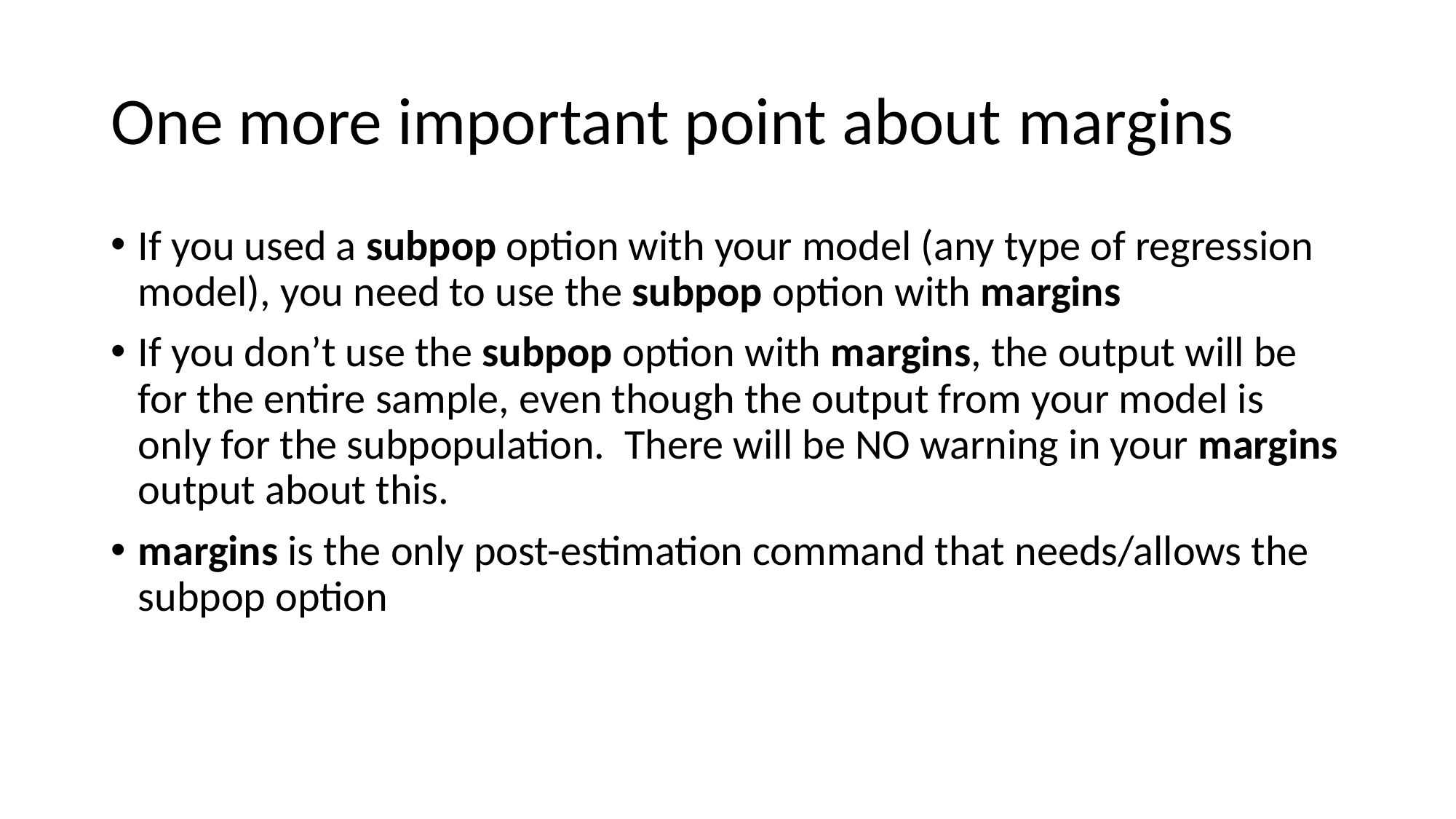

# One more important point about margins
If you used a subpop option with your model (any type of regression model), you need to use the subpop option with margins
If you don’t use the subpop option with margins, the output will be for the entire sample, even though the output from your model is only for the subpopulation.  There will be NO warning in your margins output about this.
margins is the only post-estimation command that needs/allows the subpop option